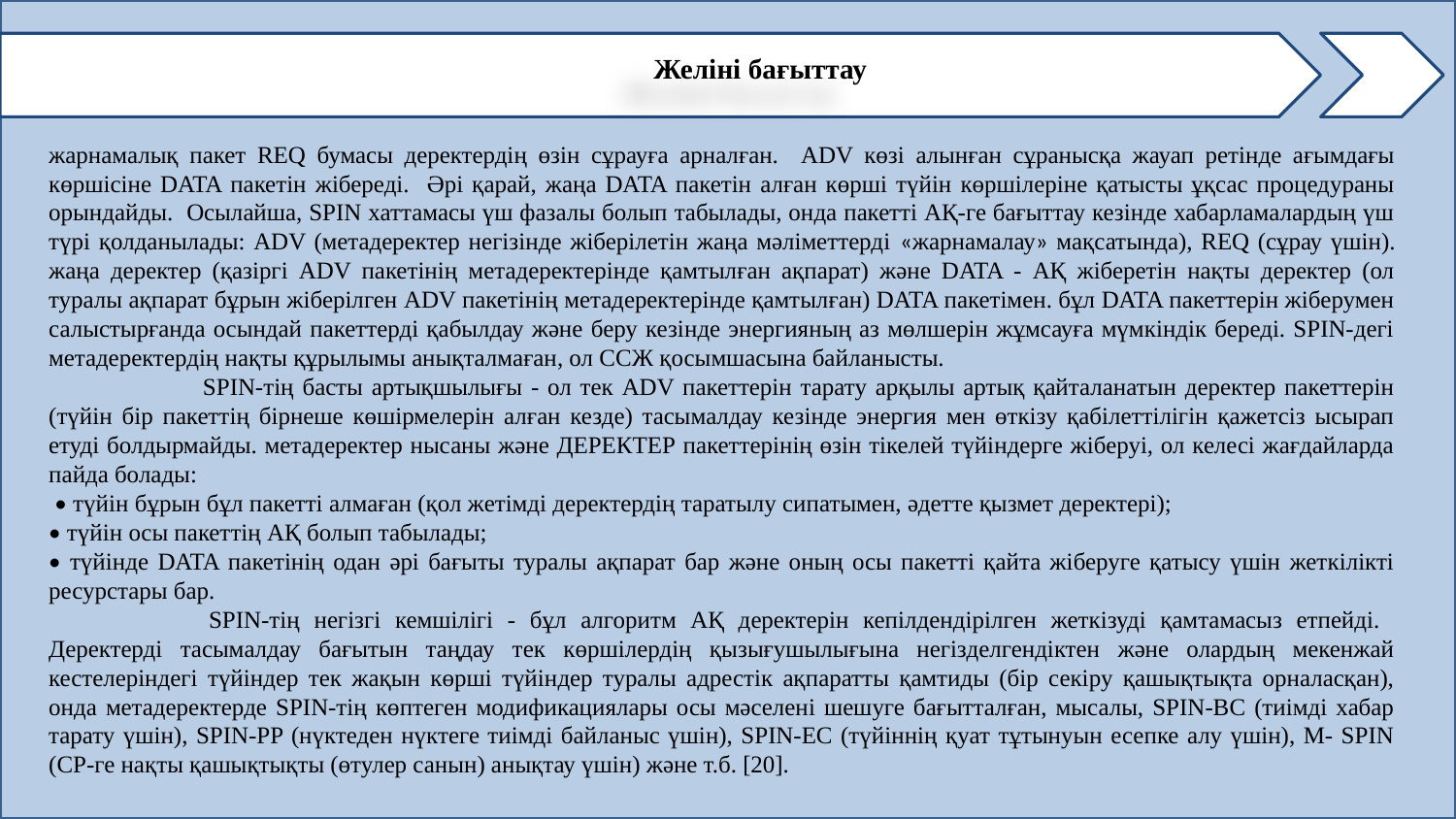

Желіні бағыттау
жарнамалық пакет REQ бумасы деректердің өзін сұрауға арналған.  ADV көзі алынған сұранысқа жауап ретінде ағымдағы көршісіне DATA пакетін жібереді.  Әрі қарай, жаңа DATA пакетін алған көрші түйін көршілеріне қатысты ұқсас процедураны орындайды.  Осылайша, SPIN хаттамасы үш фазалы болып табылады, онда пакетті АҚ-ге бағыттау кезінде хабарламалардың үш түрі қолданылады: ADV (метадеректер негізінде жіберілетін жаңа мәліметтерді «жарнамалау» мақсатында), REQ (сұрау үшін). жаңа деректер (қазіргі ADV пакетінің метадеректерінде қамтылған ақпарат) және DATA - АҚ жіберетін нақты деректер (ол туралы ақпарат бұрын жіберілген ADV пакетінің метадеректерінде қамтылған) DATA пакетімен. бұл DATA пакеттерін жіберумен салыстырғанда осындай пакеттерді қабылдау және беру кезінде энергияның аз мөлшерін жұмсауға мүмкіндік береді. SPIN-дегі метадеректердің нақты құрылымы анықталмаған, ол ССЖ қосымшасына байланысты.
	 SPIN-тің басты артықшылығы - ол тек ADV пакеттерін тарату арқылы артық қайталанатын деректер пакеттерін (түйін бір пакеттің бірнеше көшірмелерін алған кезде) тасымалдау кезінде энергия мен өткізу қабілеттілігін қажетсіз ысырап етуді болдырмайды. метадеректер нысаны және ДЕРЕКТЕР пакеттерінің өзін тікелей түйіндерге жіберуі, ол келесі жағдайларда пайда болады:
 • түйін бұрын бұл пакетті алмаған (қол жетімді деректердің таратылу сипатымен, әдетте қызмет деректері);
• түйін осы пакеттің АҚ болып табылады;
• түйінде DATA пакетінің одан әрі бағыты туралы ақпарат бар және оның осы пакетті қайта жіберуге қатысу үшін жеткілікті ресурстары бар.
	 SPIN-тің негізгі кемшілігі - бұл алгоритм АҚ деректерін кепілдендірілген жеткізуді қамтамасыз етпейді.  Деректерді тасымалдау бағытын таңдау тек көршілердің қызығушылығына негізделгендіктен және олардың мекенжай кестелеріндегі түйіндер тек жақын көрші түйіндер туралы адрестік ақпаратты қамтиды (бір секіру қашықтықта орналасқан), онда метадеректерде SPIN-тің көптеген модификациялары осы мәселені шешуге бағытталған, мысалы, SPIN-BC (тиімді хабар тарату үшін), SPIN-PP (нүктеден нүктеге тиімді байланыс үшін), SPIN-EC (түйіннің қуат тұтынуын есепке алу үшін), M- SPIN (CP-ге нақты қашықтықты (өтулер санын) анықтау үшін) және т.б. [20].